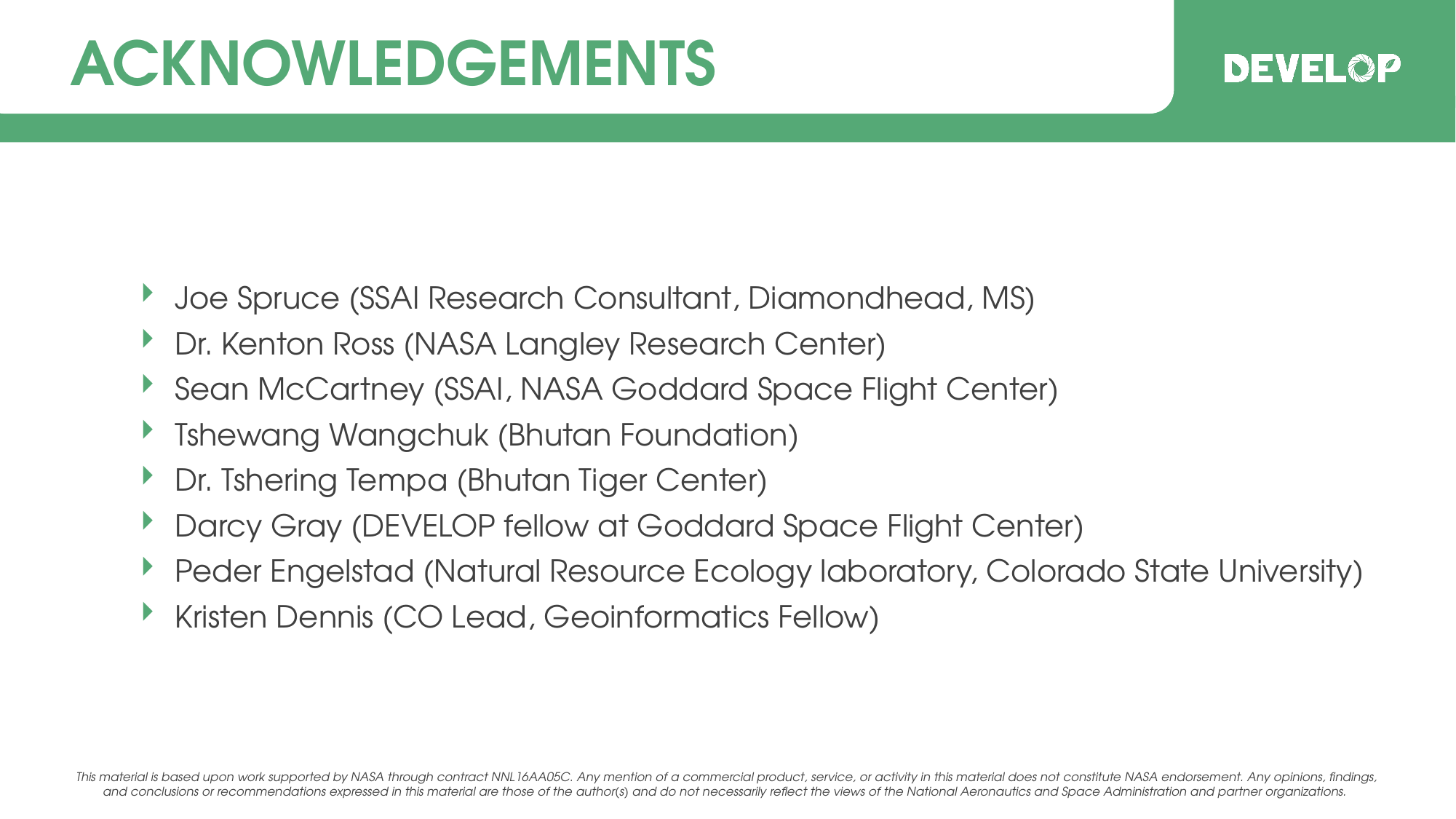

Joe Spruce (SSAI Research Consultant, Diamondhead, MS)
Dr. Kenton Ross (NASA Langley Research Center)
Sean McCartney (SSAI, NASA Goddard Space Flight Center)
Tshewang Wangchuk (Bhutan Foundation)
Dr. Tshering Tempa (Bhutan Tiger Center)
Darcy Gray (DEVELOP fellow at Goddard Space Flight Center)
Peder Engelstad (Natural Resource Ecology laboratory, Colorado State University)
Kristen Dennis (CO Lead, Geoinformatics Fellow)